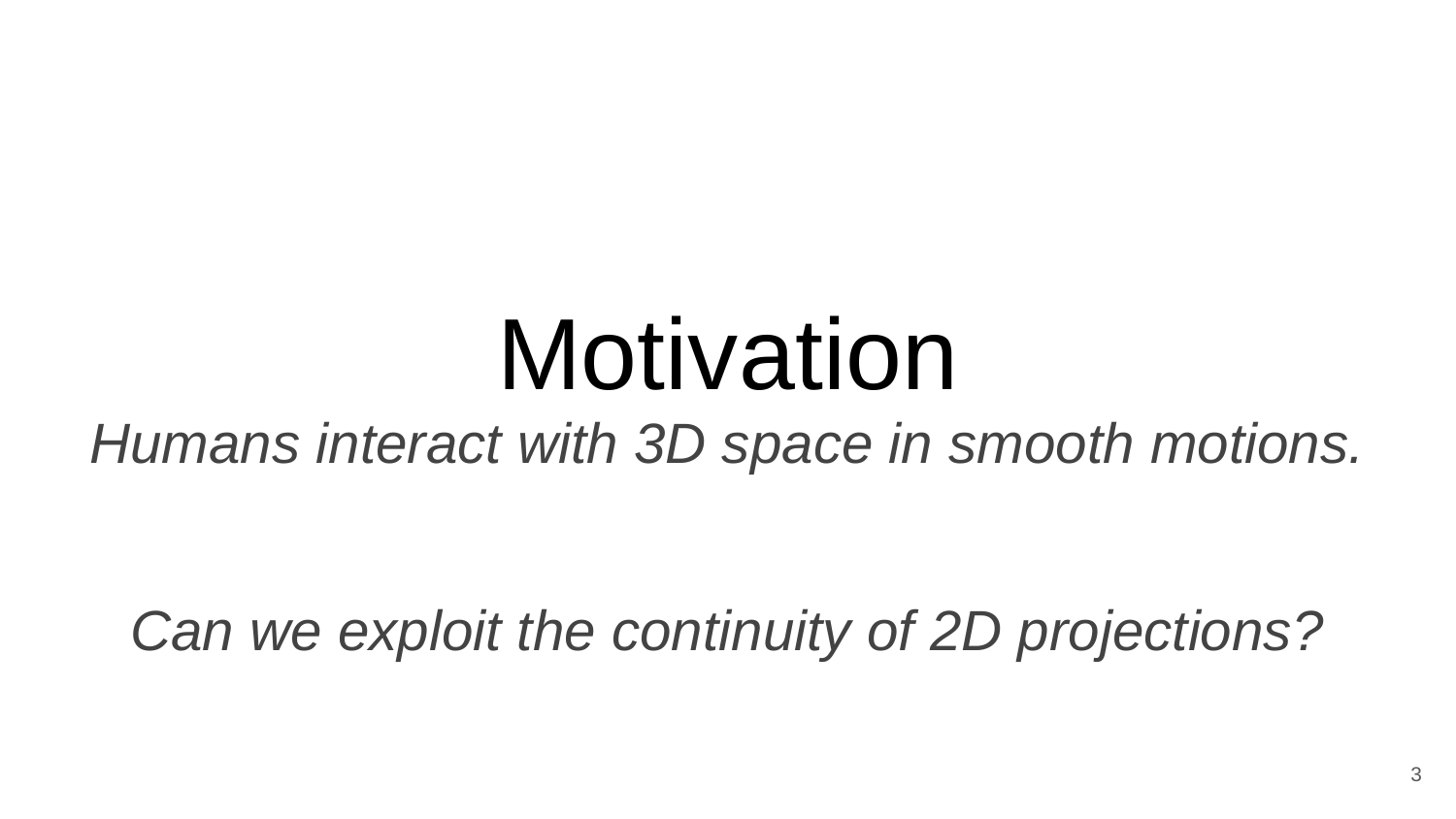

Motivation
Humans interact with 3D space in smooth motions.

Can we exploit the continuity of 2D projections?
3